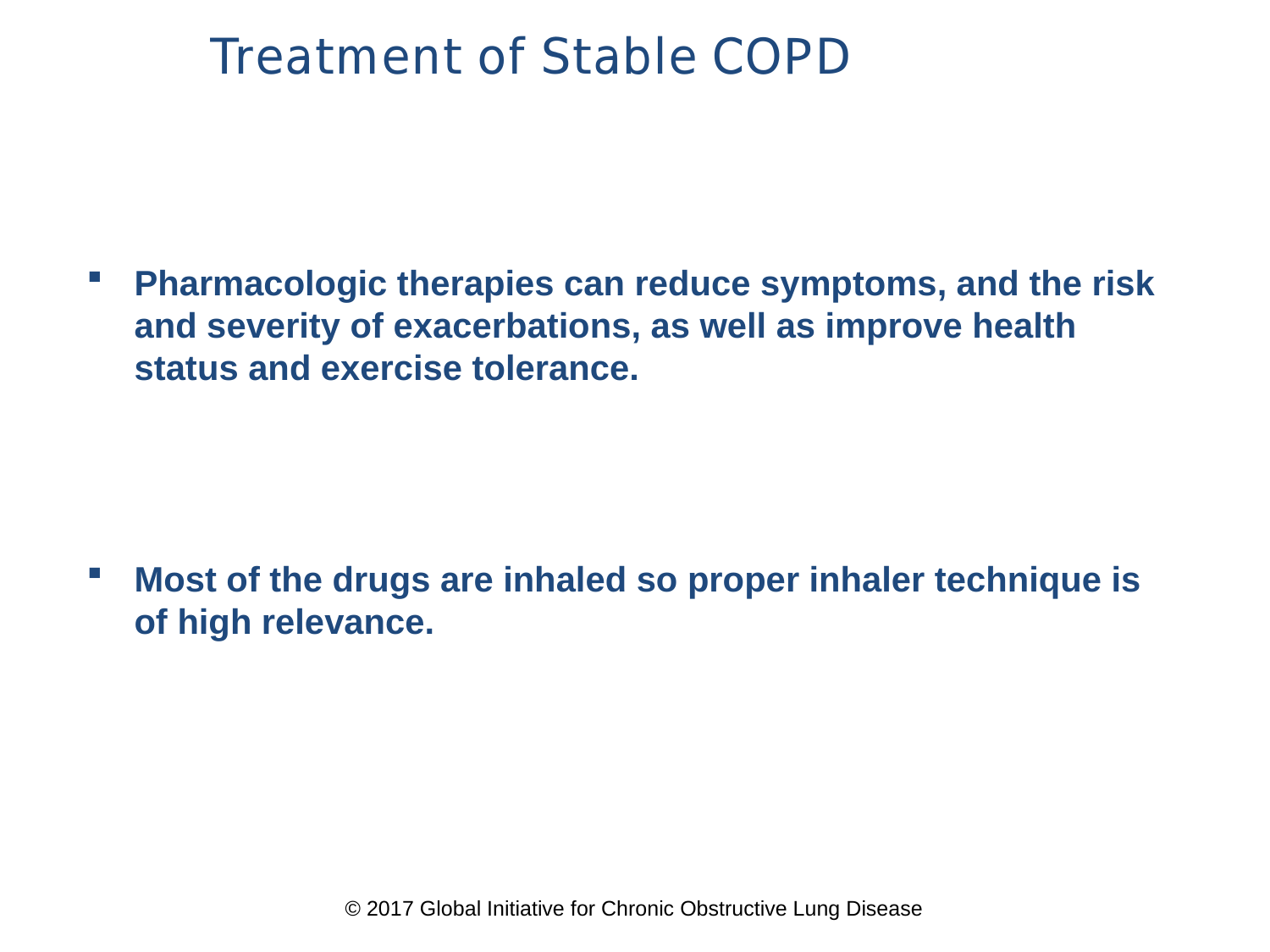

Treatment of Stable COPD

Pharmacologic therapies can reduce symptoms, and the risk and severity of exacerbations, as well as improve health status and exercise tolerance.

Most of the drugs are inhaled so proper inhaler technique is of high relevance.
© 2017 Global Initiative for Chronic Obstructive Lung Disease